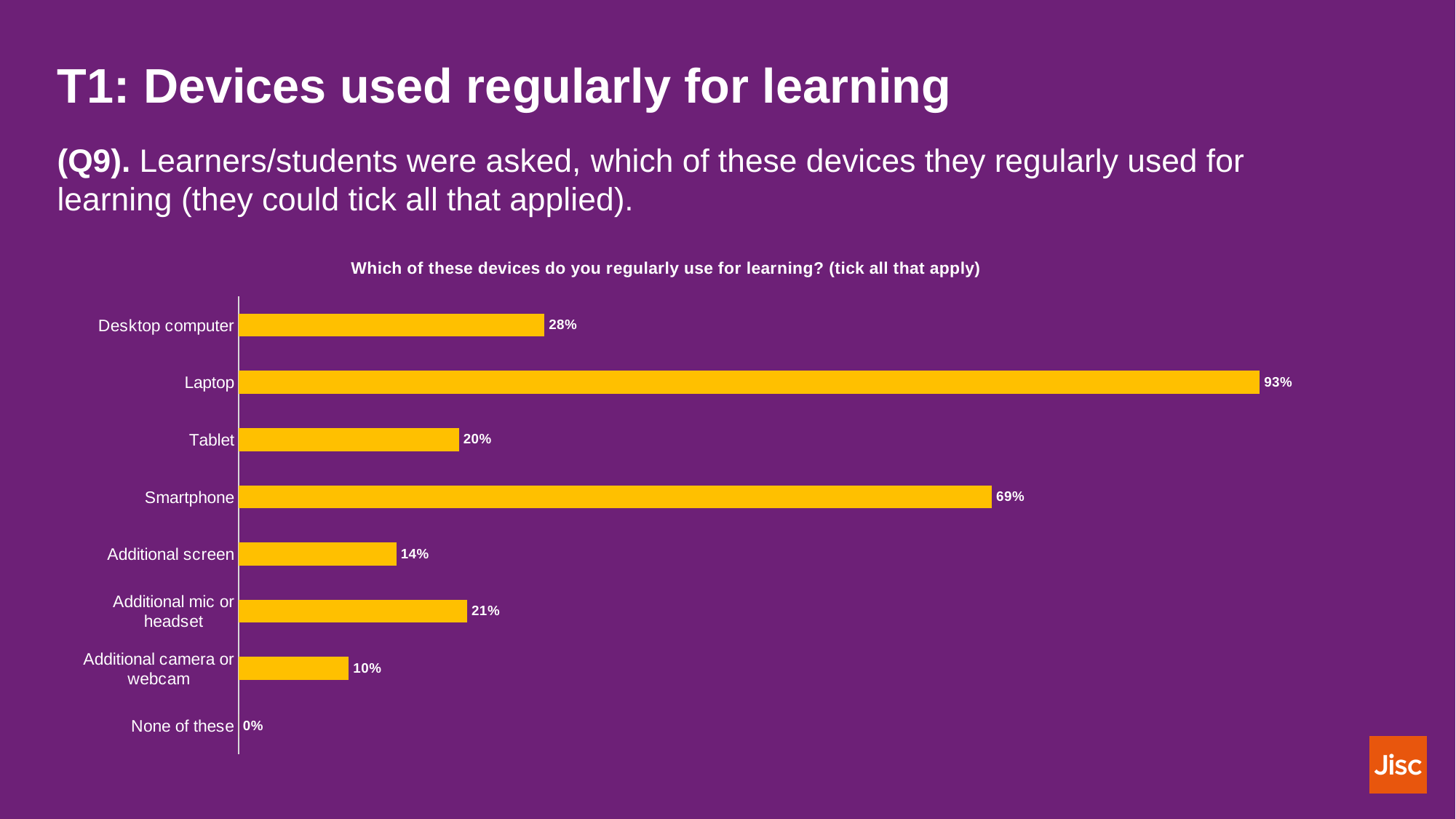

# T1: Devices used regularly for learning
(Q9). Learners/students were asked, which of these devices they regularly used for learning (they could tick all that applied).

### Chart: Which of these devices do you regularly use for learning? (tick all that apply)

| Category |  |
|---|---|
| Desktop computer | 0.2789 |
| Laptop | 0.931 |
| Tablet | 0.2009 |
| Smartphone | 0.6867 |
| Additional screen | 0.1439 |
| Additional mic or headset | 0.2084 |
| Additional camera or webcam | 0.1004 |
| None of these | 0.0 |